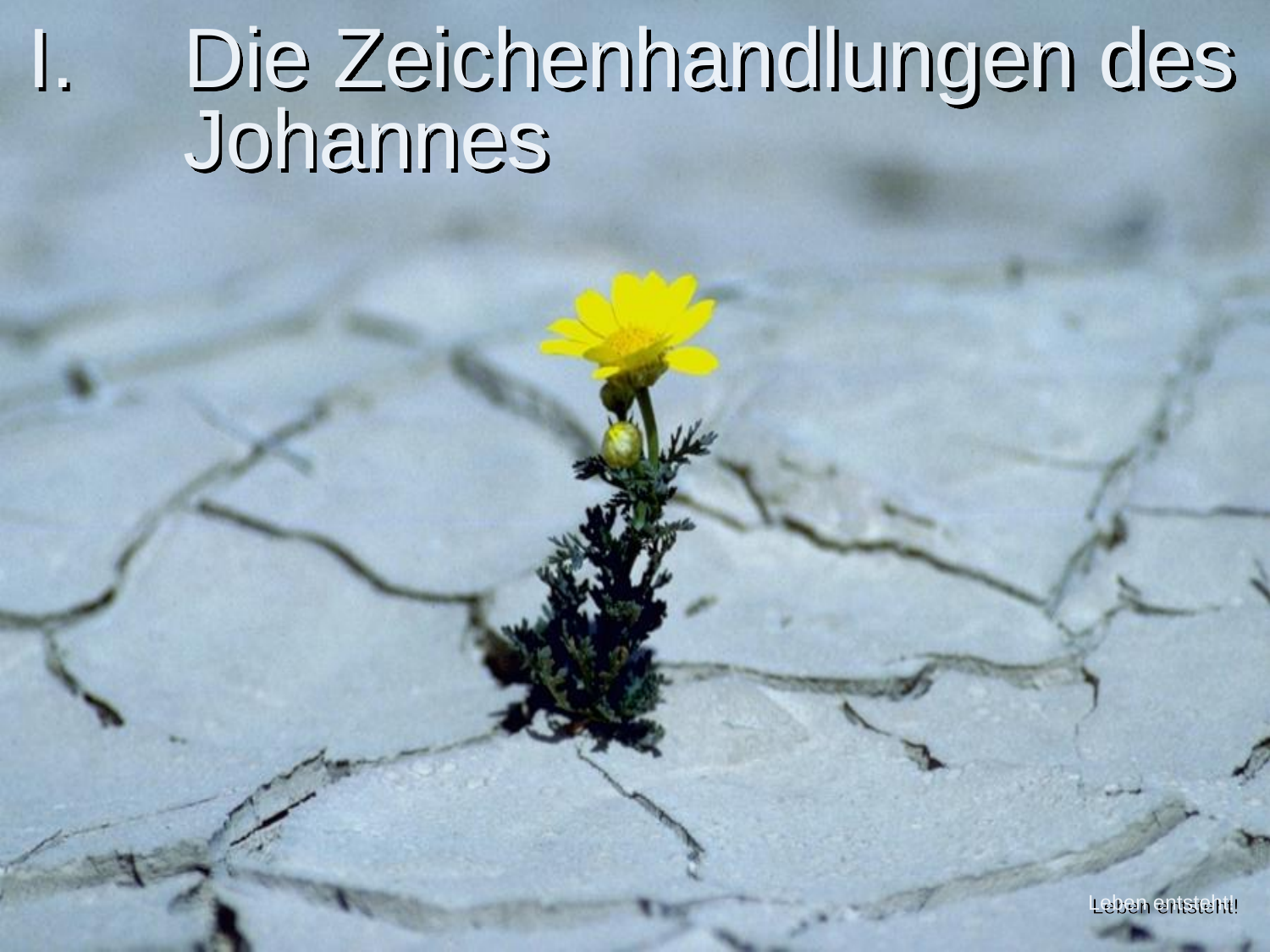

# Die Zeichenhandlungen des Johannes
Leben entsteht!